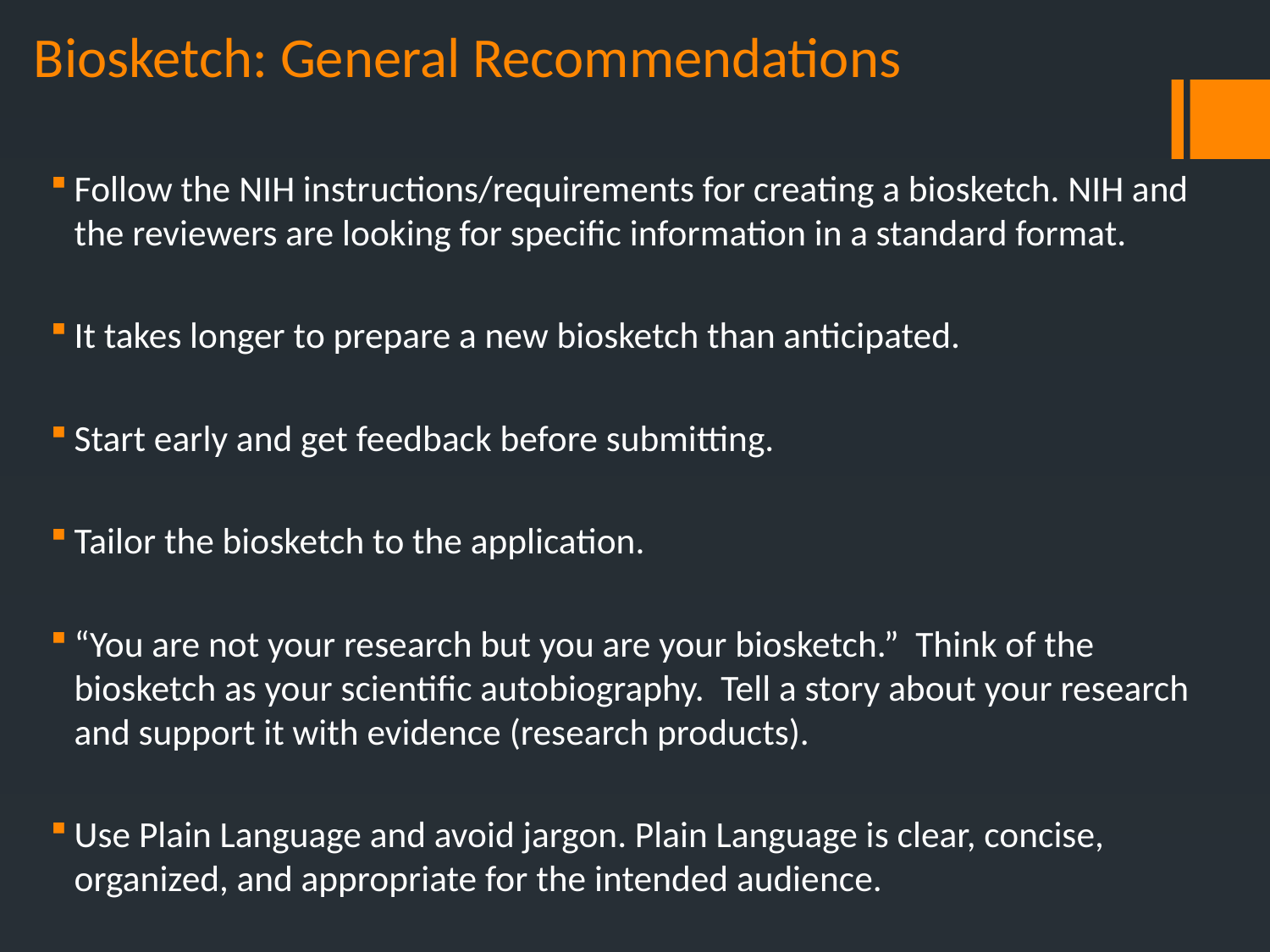

# Biosketch: General Recommendations
Follow the NIH instructions/requirements for creating a biosketch. NIH and the reviewers are looking for specific information in a standard format.

It takes longer to prepare a new biosketch than anticipated.

Start early and get feedback before submitting.

Tailor the biosketch to the application.

“You are not your research but you are your biosketch.”  Think of the biosketch as your scientific autobiography.  Tell a story about your research and support it with evidence (research products).

Use Plain Language and avoid jargon. Plain Language is clear, concise, organized, and appropriate for the intended audience.